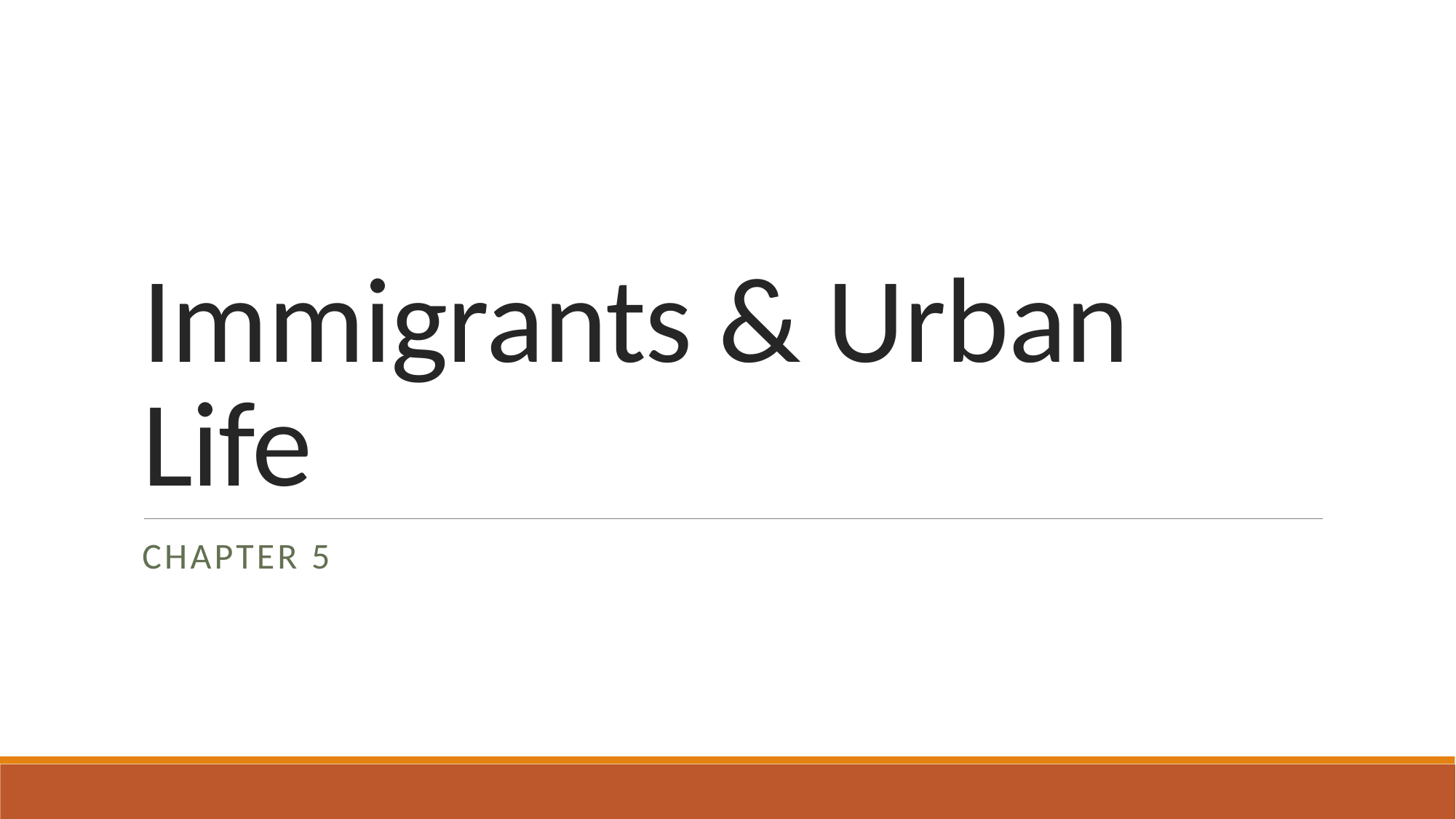

# Immigrants & Urban Life
Chapter 5